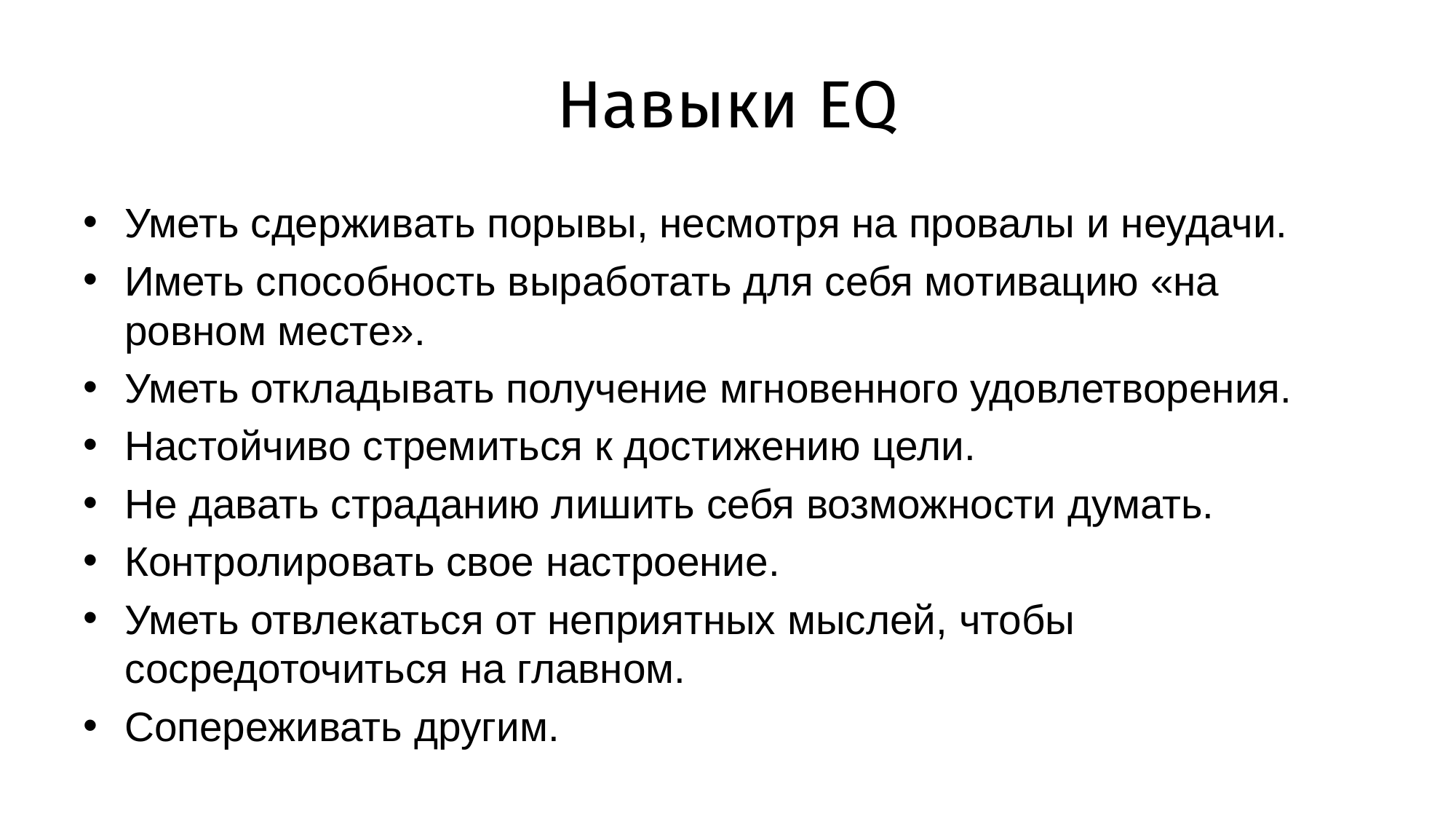

# Навыки EQ
Уметь сдерживать порывы, несмотря на провалы и неудачи.
Иметь способность выработать для себя мотивацию «на ровном месте».
Уметь откладывать получение мгновенного удовлетворения.
Настойчиво стремиться к достижению цели.
Не давать страданию лишить себя возможности думать.
Контролировать свое настроение.
Уметь отвлекаться от неприятных мыслей, чтобы сосредоточиться на главном.
Сопереживать другим.